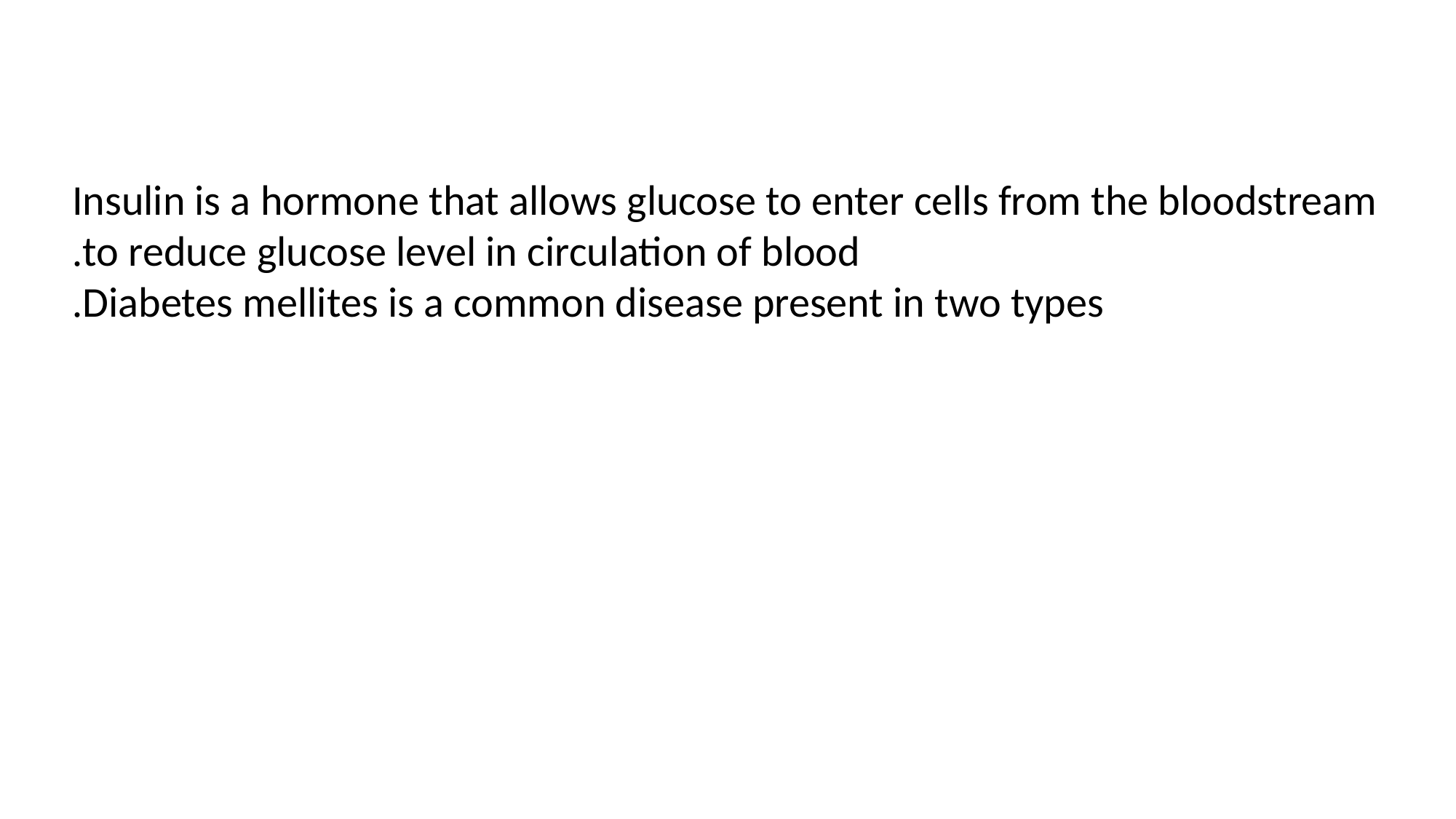

Insulin is a hormone that allows glucose to enter cells from the bloodstream to reduce glucose level in circulation of blood.
Diabetes mellites is a common disease present in two types.